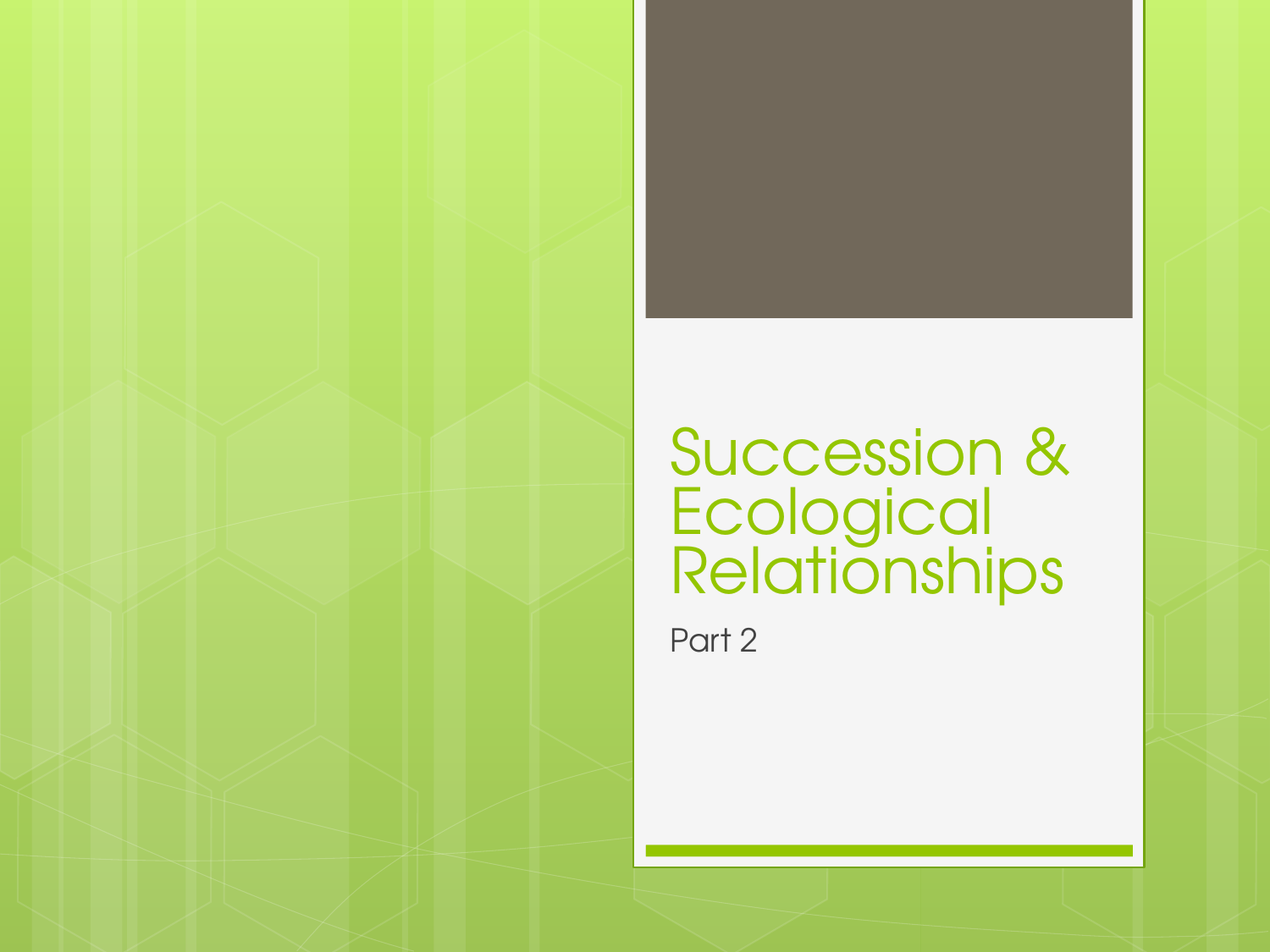

# Succession & Ecological Relationships
Part 2